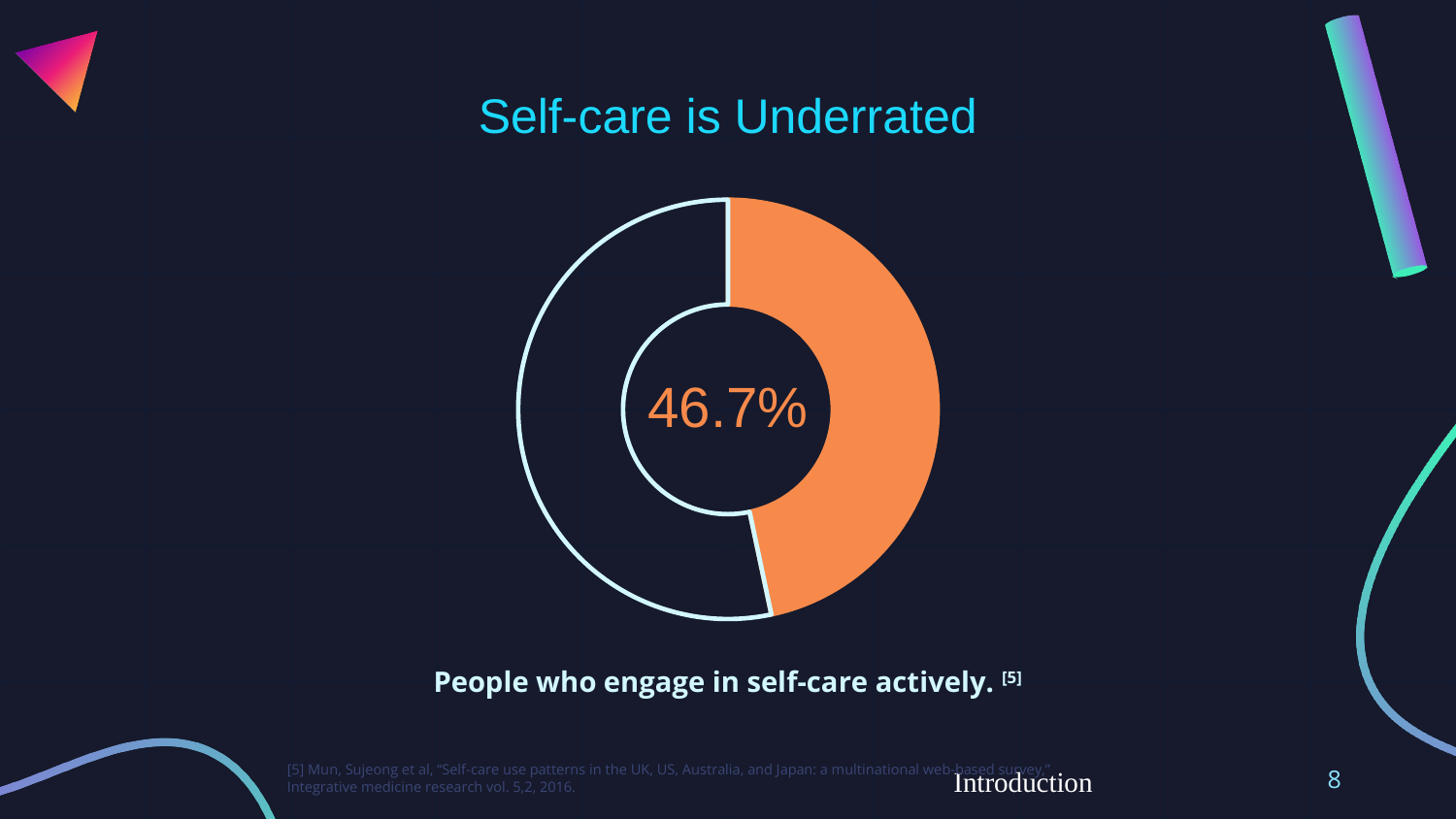

# Self-care is Underrated

### Chart

| Category | Sales |
|---|---|
| Actively Engage in self-care | 1819.0 |
| Does not practice self-care | 2078.0 |
People who engage in self-care actively. [5]
[5] Mun, Sujeong et al, “Self-care use patterns in the UK, US, Australia, and Japan: a multinational web-based survey,” Integrative medicine research vol. 5,2, 2016.
Introduction
8